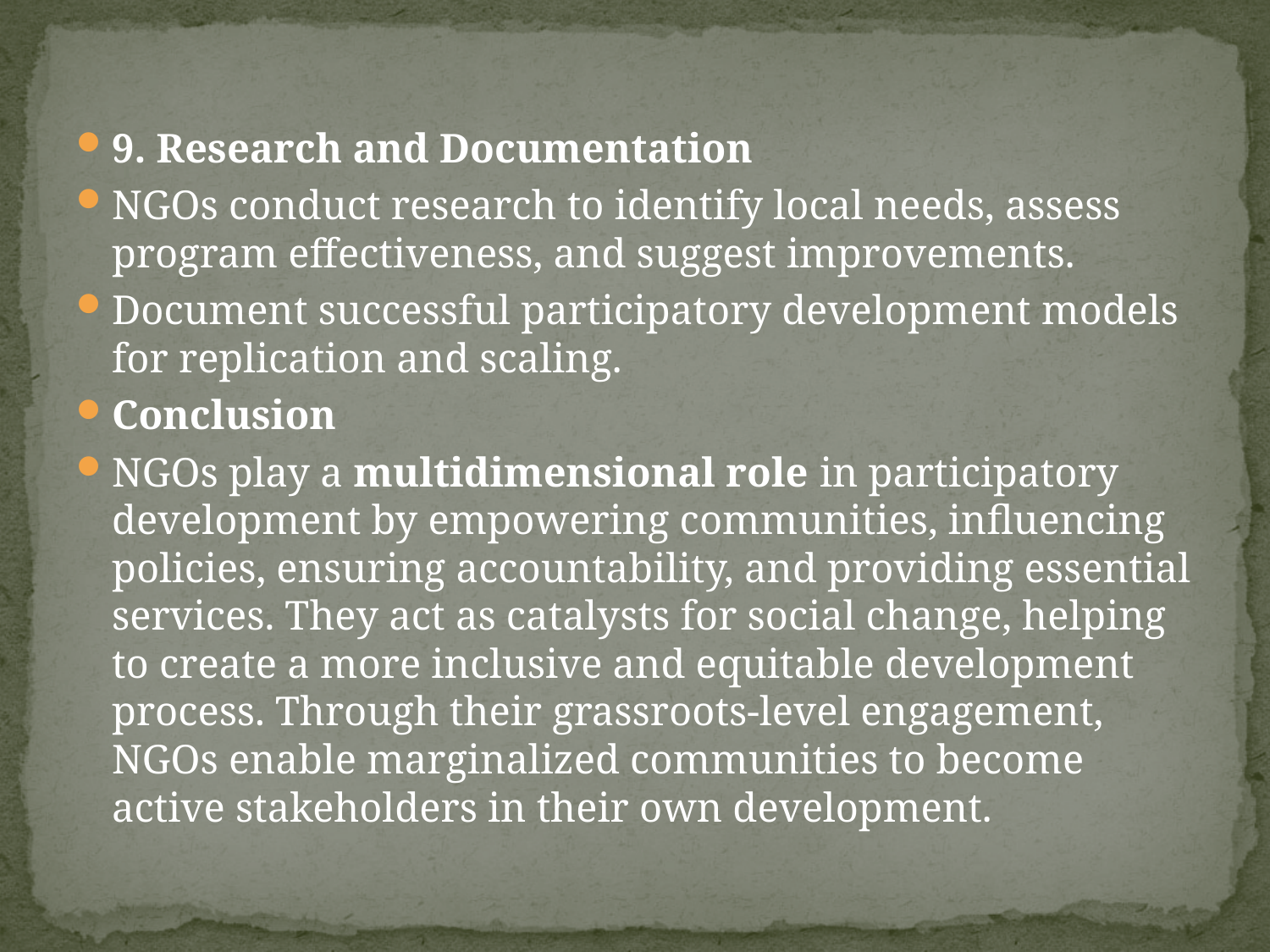

#
9. Research and Documentation
NGOs conduct research to identify local needs, assess program effectiveness, and suggest improvements.
Document successful participatory development models for replication and scaling.
Conclusion
NGOs play a multidimensional role in participatory development by empowering communities, influencing policies, ensuring accountability, and providing essential services. They act as catalysts for social change, helping to create a more inclusive and equitable development process. Through their grassroots-level engagement, NGOs enable marginalized communities to become active stakeholders in their own development.